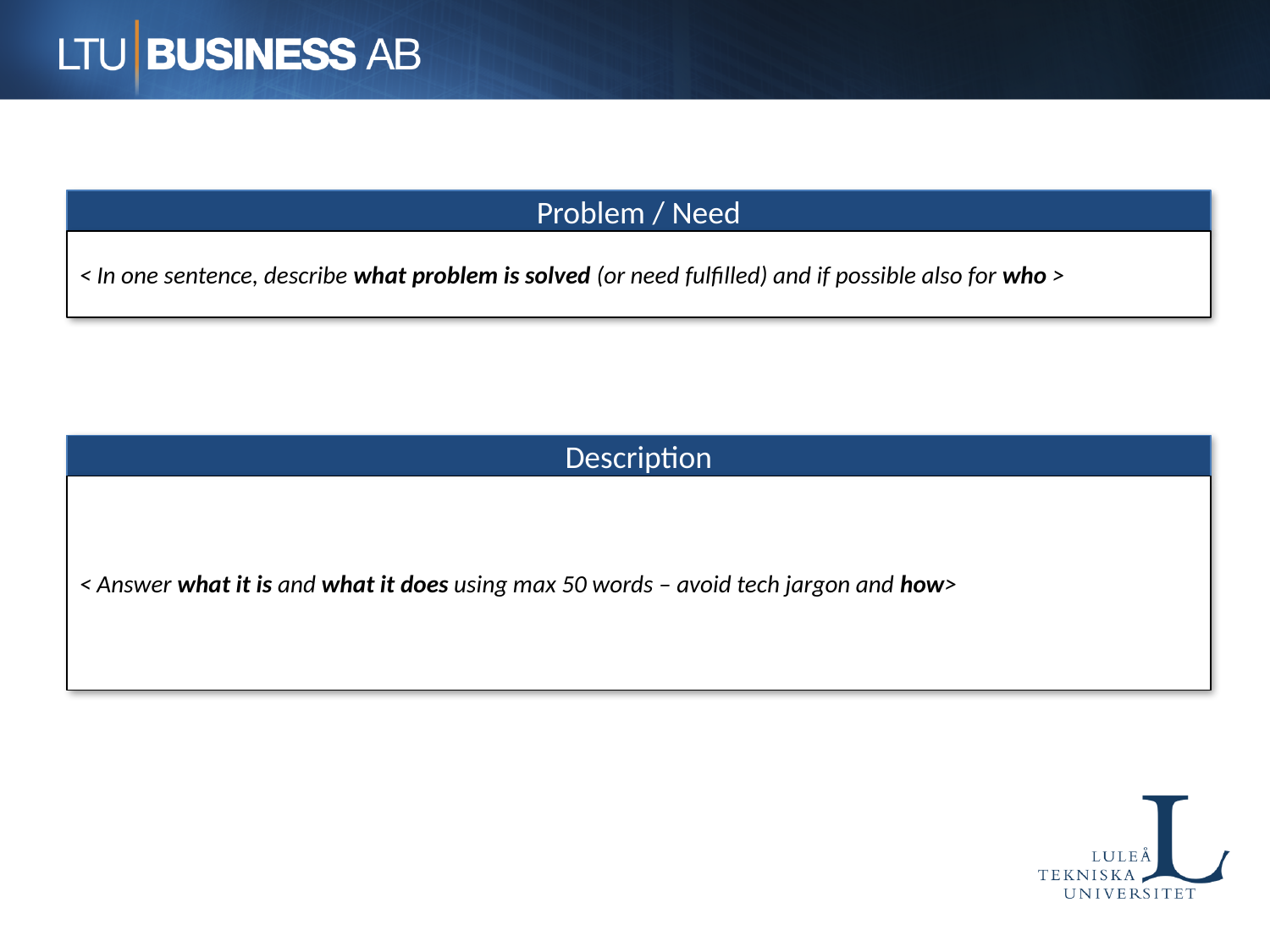

Problem / Need
< In one sentence, describe what problem is solved (or need fulfilled) and if possible also for who >
Description
< Answer what it is and what it does using max 50 words – avoid tech jargon and how>